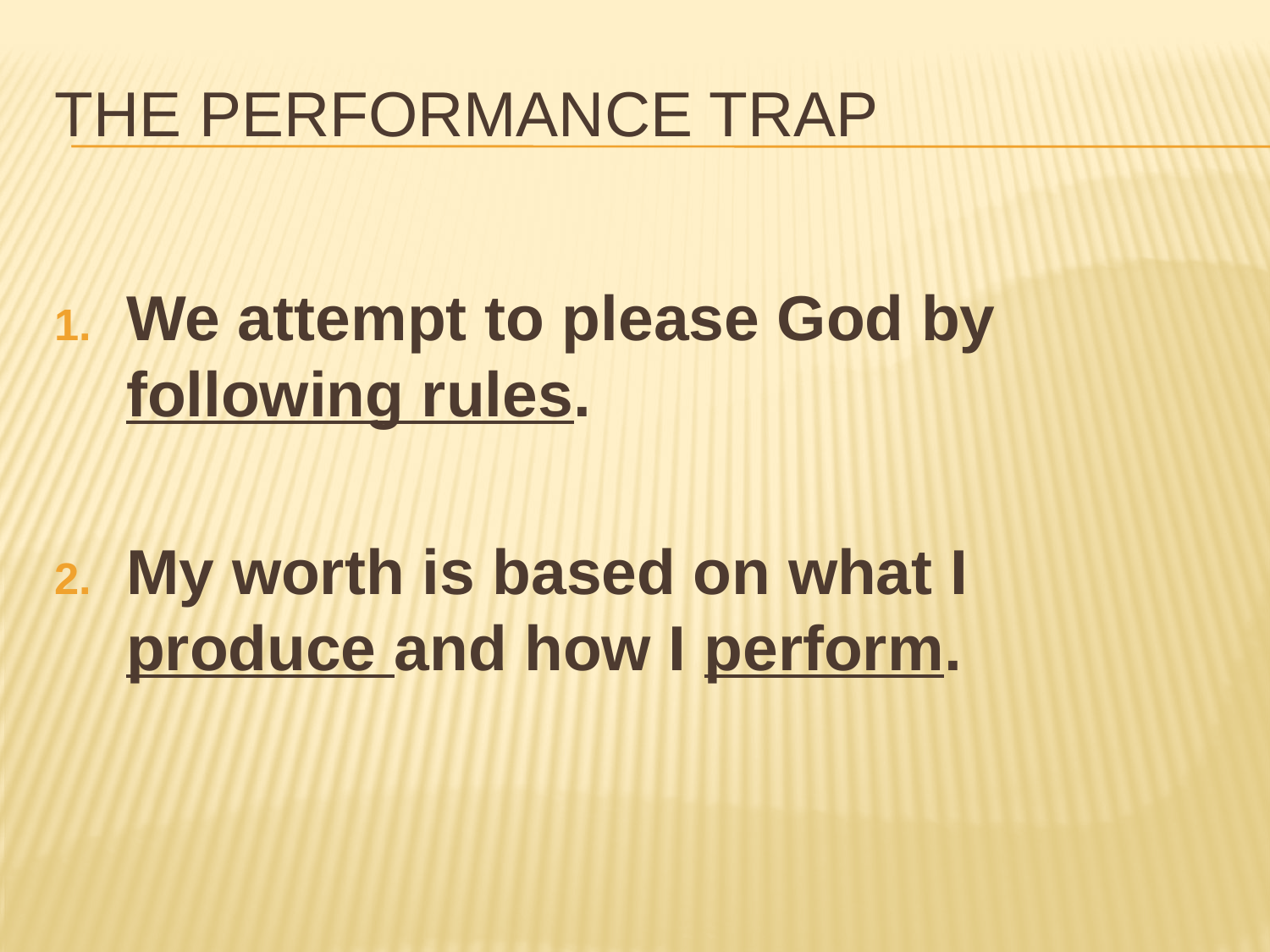

# The performance trap

We attempt to please God by following rules.

My worth is based on what I produce and how I perform.